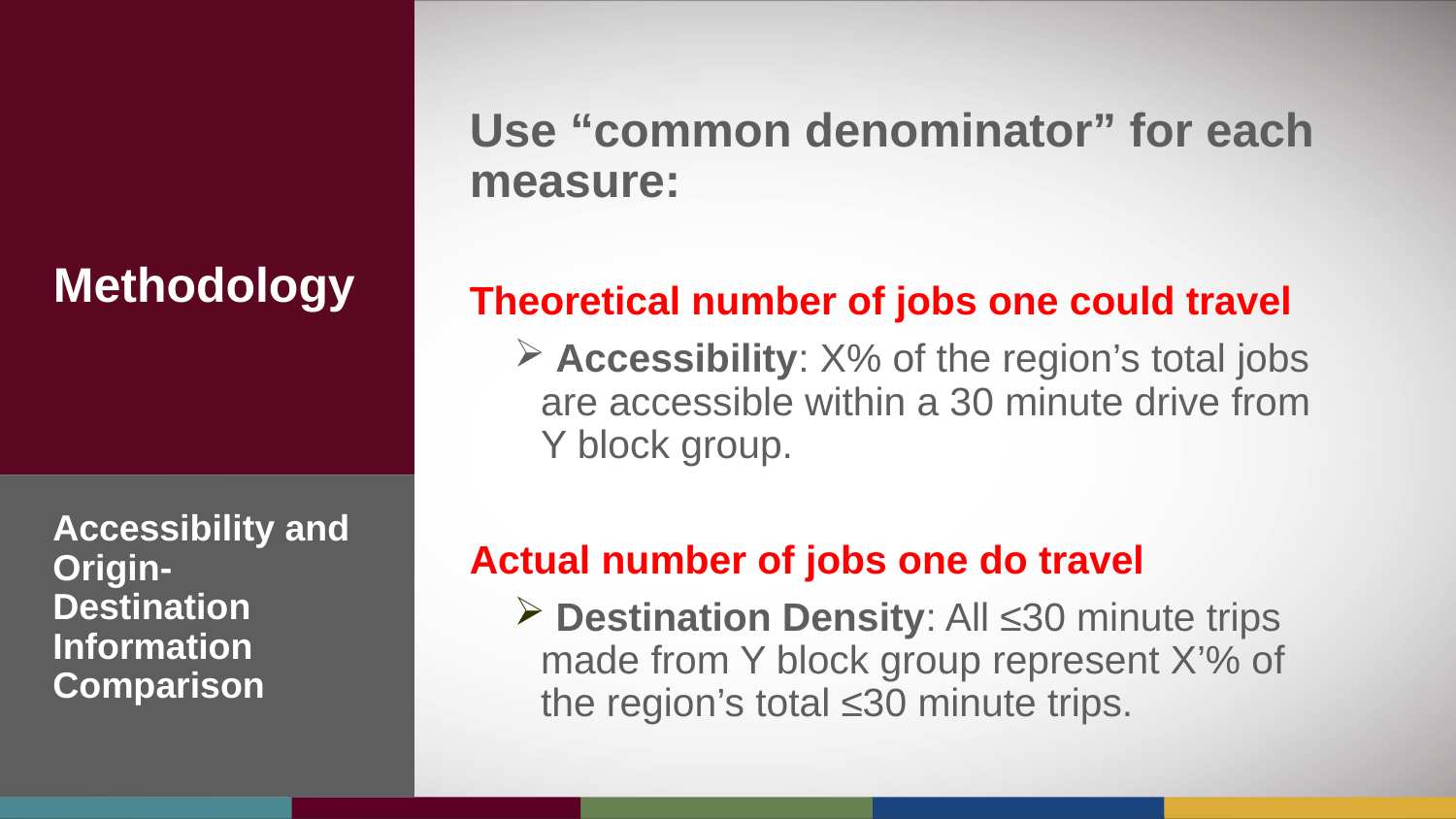

# Methodology
Use “common denominator” for each measure:

Theoretical number of jobs one could travel
 Accessibility: X% of the region’s total jobs are accessible within a 30 minute drive from Y block group.

Actual number of jobs one do travel
 Destination Density: All ≤30 minute trips made from Y block group represent X’% of the region’s total ≤30 minute trips.

Accessibility and Origin-Destination Information Comparison